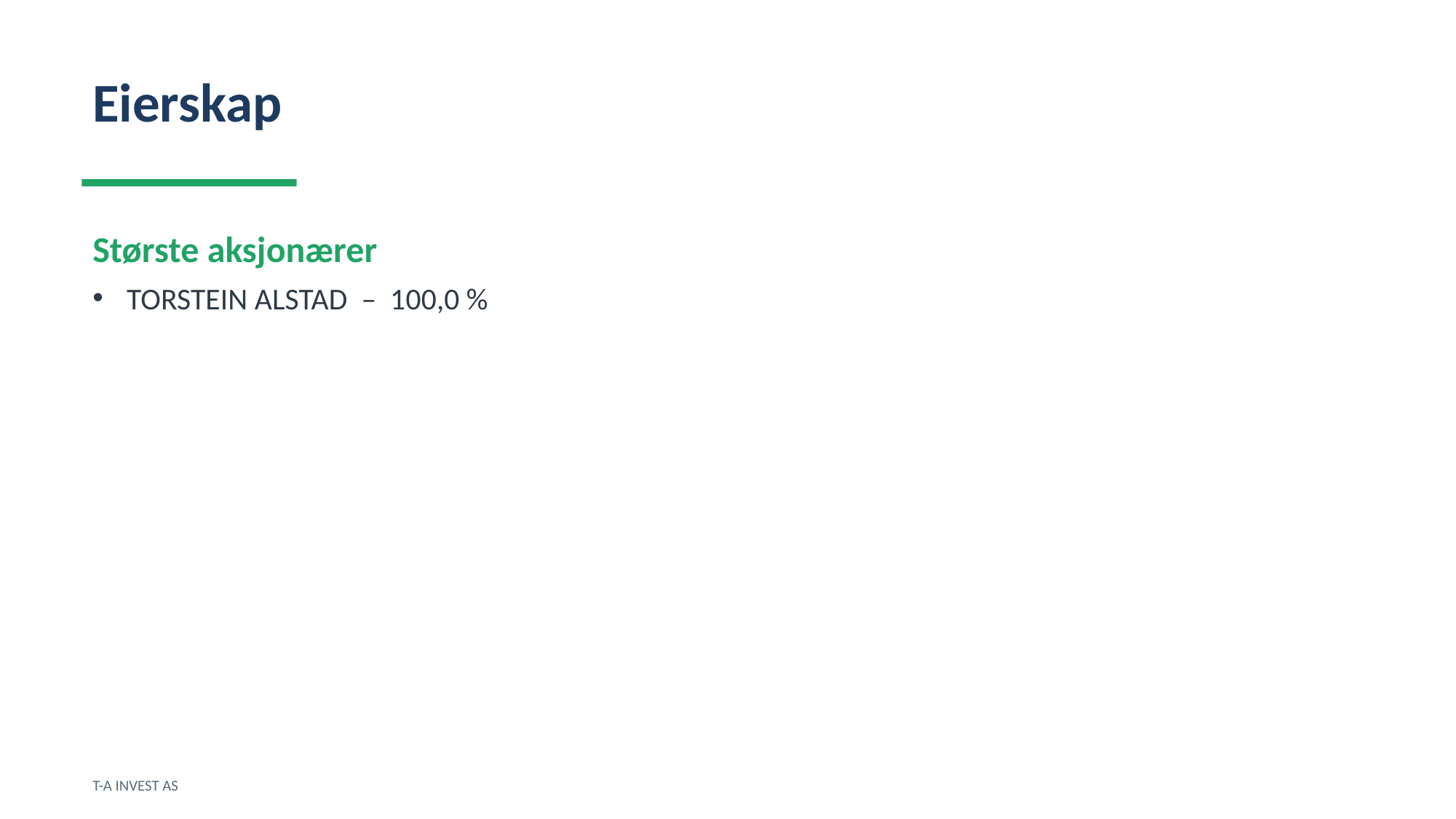

Eierskap

Største aksjonærer
TORSTEIN ALSTAD  –  100,0 %
T-A INVEST AS